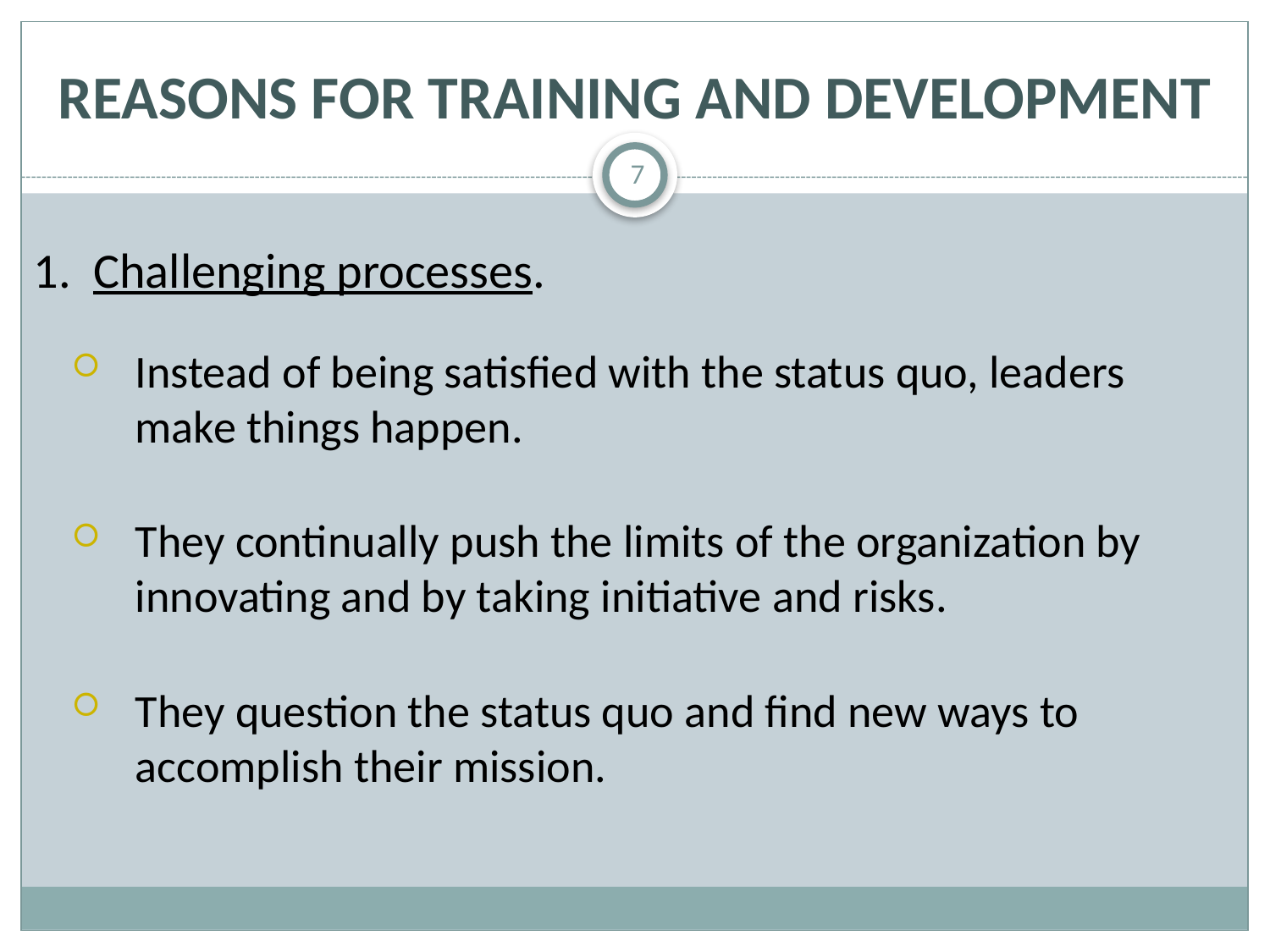

# Reasons for Training and Development
7
1.  Challenging processes.

Instead of being satisfied with the status quo, leaders make things happen.

They continually push the limits of the organization by innovating and by taking initiative and risks.

They question the status quo and find new ways to accomplish their mission.